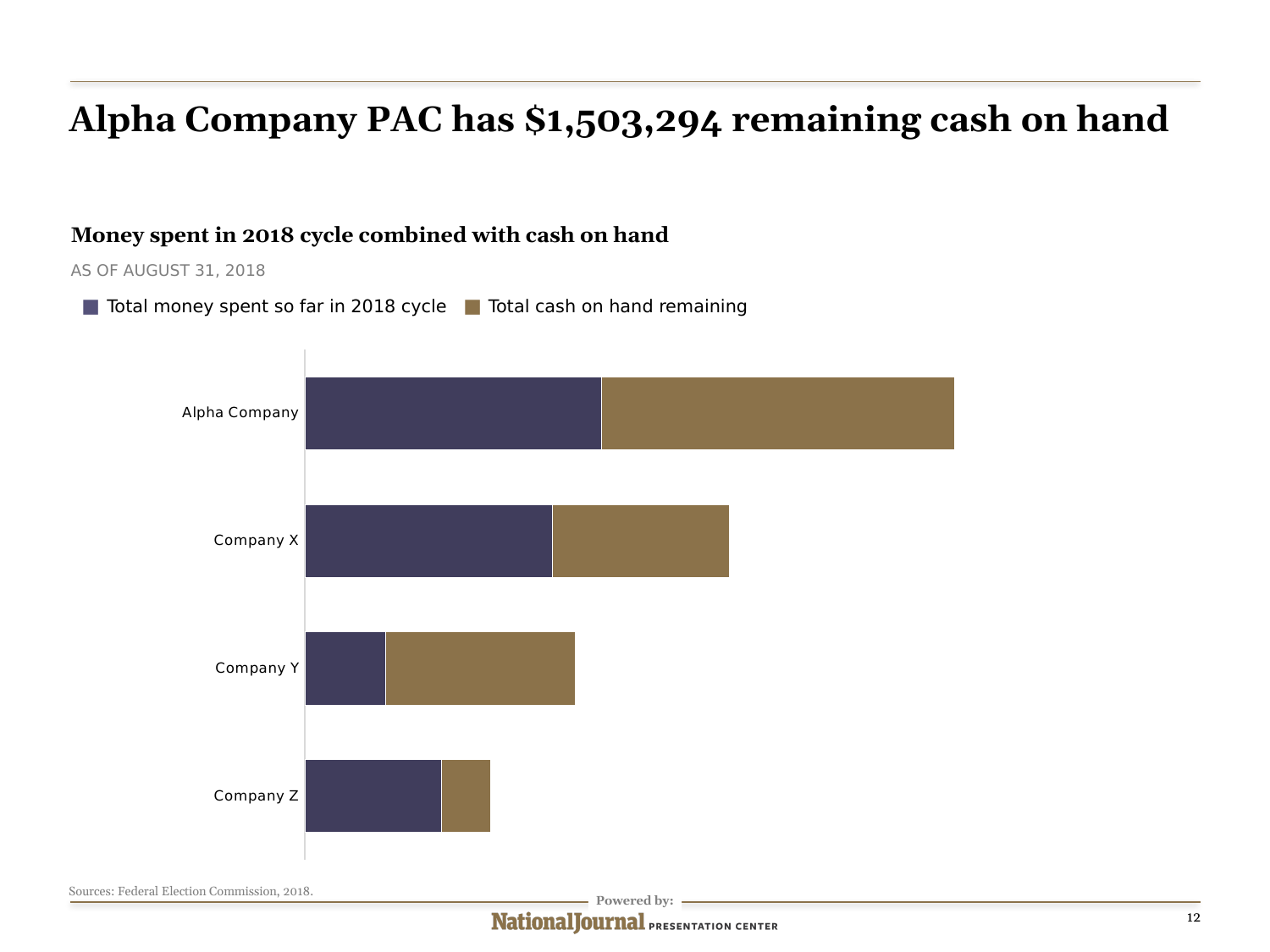

Alpha Company PAC has $1,503,294 remaining cash on hand
Money spent in 2018 cycle combined with cash on hand
AS OF AUGUST 31, 2018
■ Total money spent so far in 2018 cycle   ■ Total cash on hand remaining

### Chart

| Category | Total spen | Cash on hand |
|---|---|---|
| Alpha Company | 1259284.0 | 1503294.0 |
| Company X | 1052970.0 | 752089.0 |
| Company Y | 343151.0 | 806039.0 |
| Company Z | 582315.0 | 207751.0 |
Sources: Federal Election Commission, 2018.
12